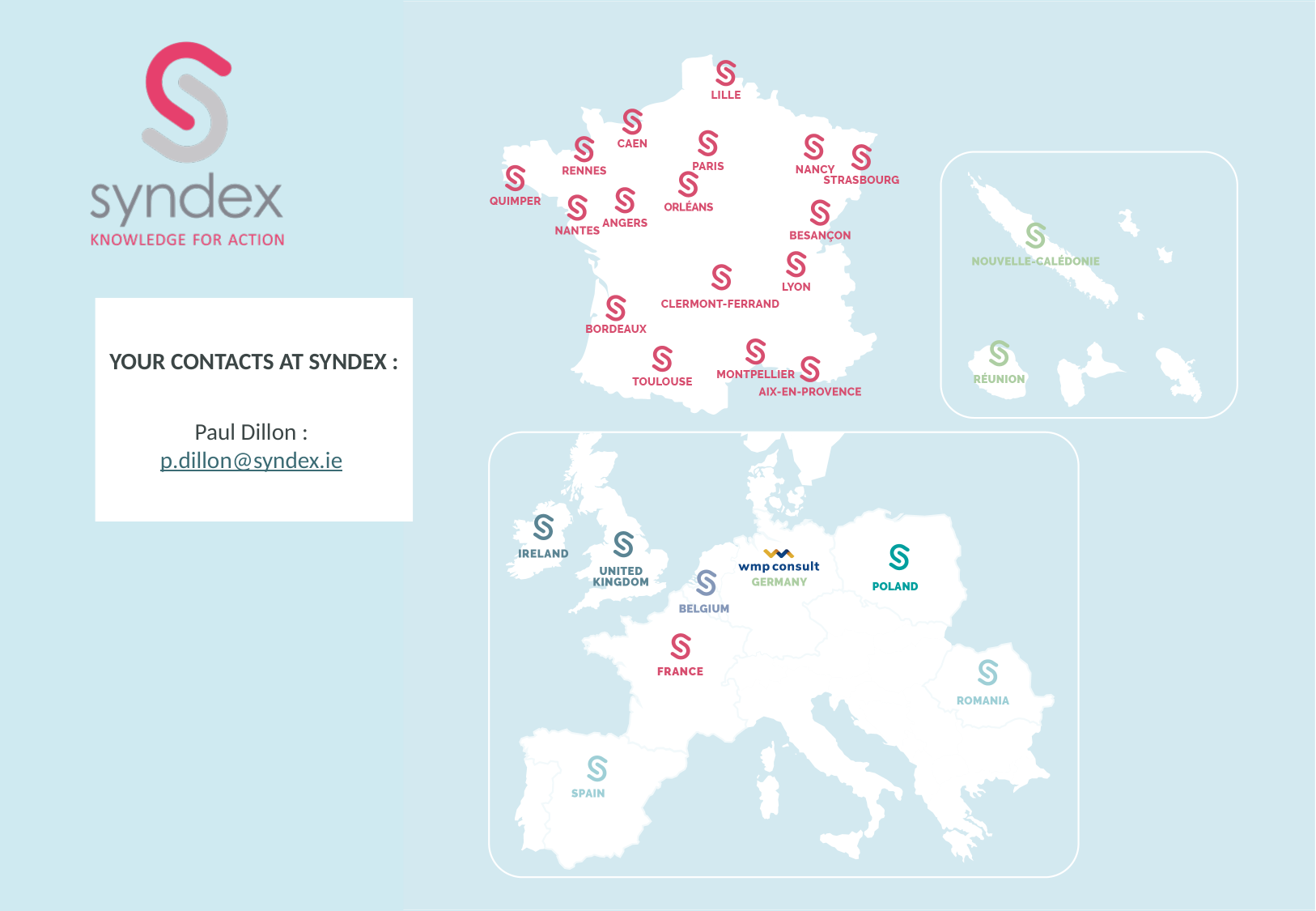

YOUR CONTACTS AT SYNDEX :

Paul Dillon : p.dillon@syndex.ie